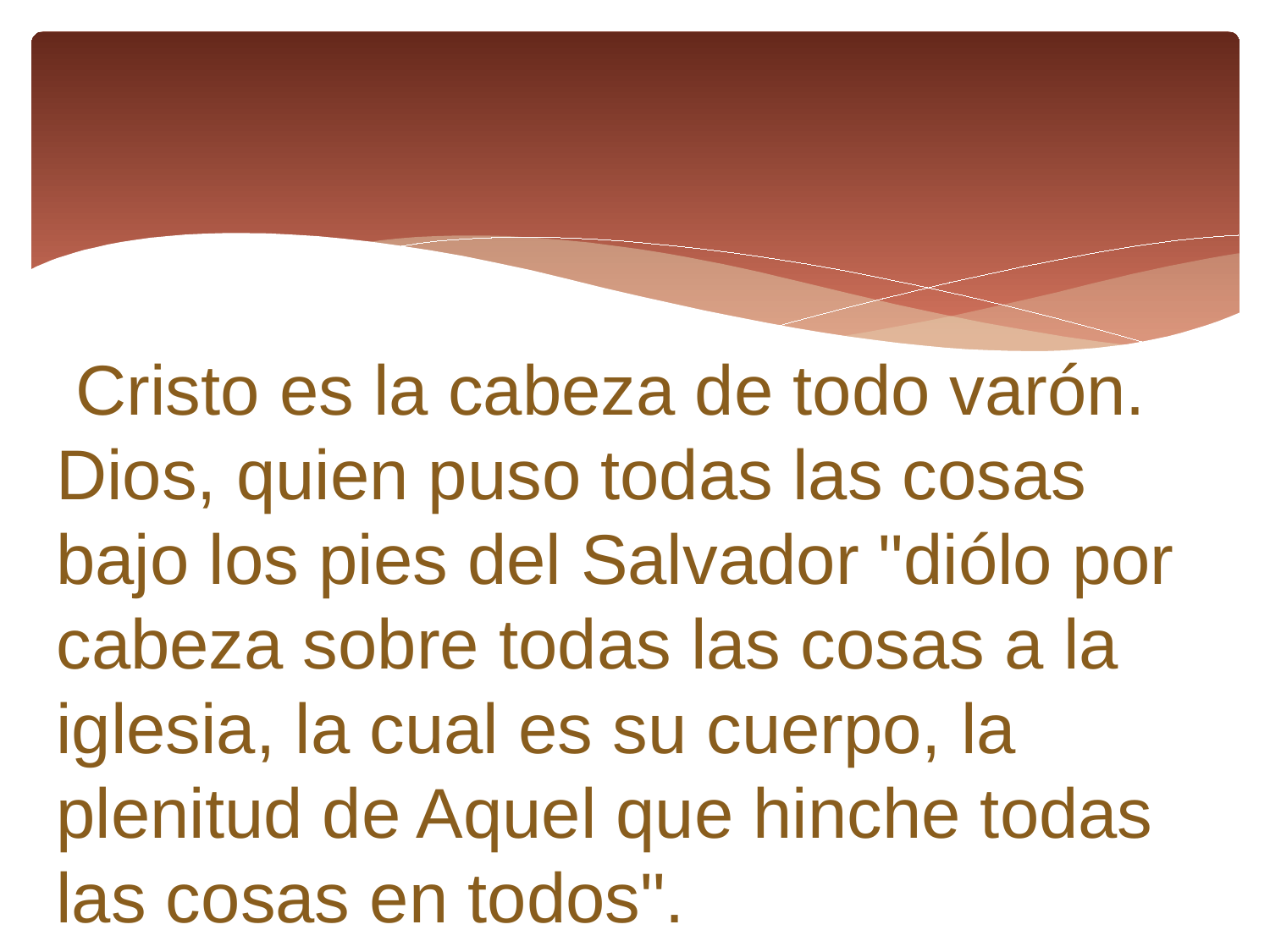

Cristo es la cabeza de todo varón. Dios, quien puso todas las cosas bajo los pies del Salvador "diólo por cabeza sobre todas las cosas a la iglesia, la cual es su cuerpo, la plenitud de Aquel que hinche todas las cosas en todos".
El Deseado de Todas las Gentes, pág. 382.